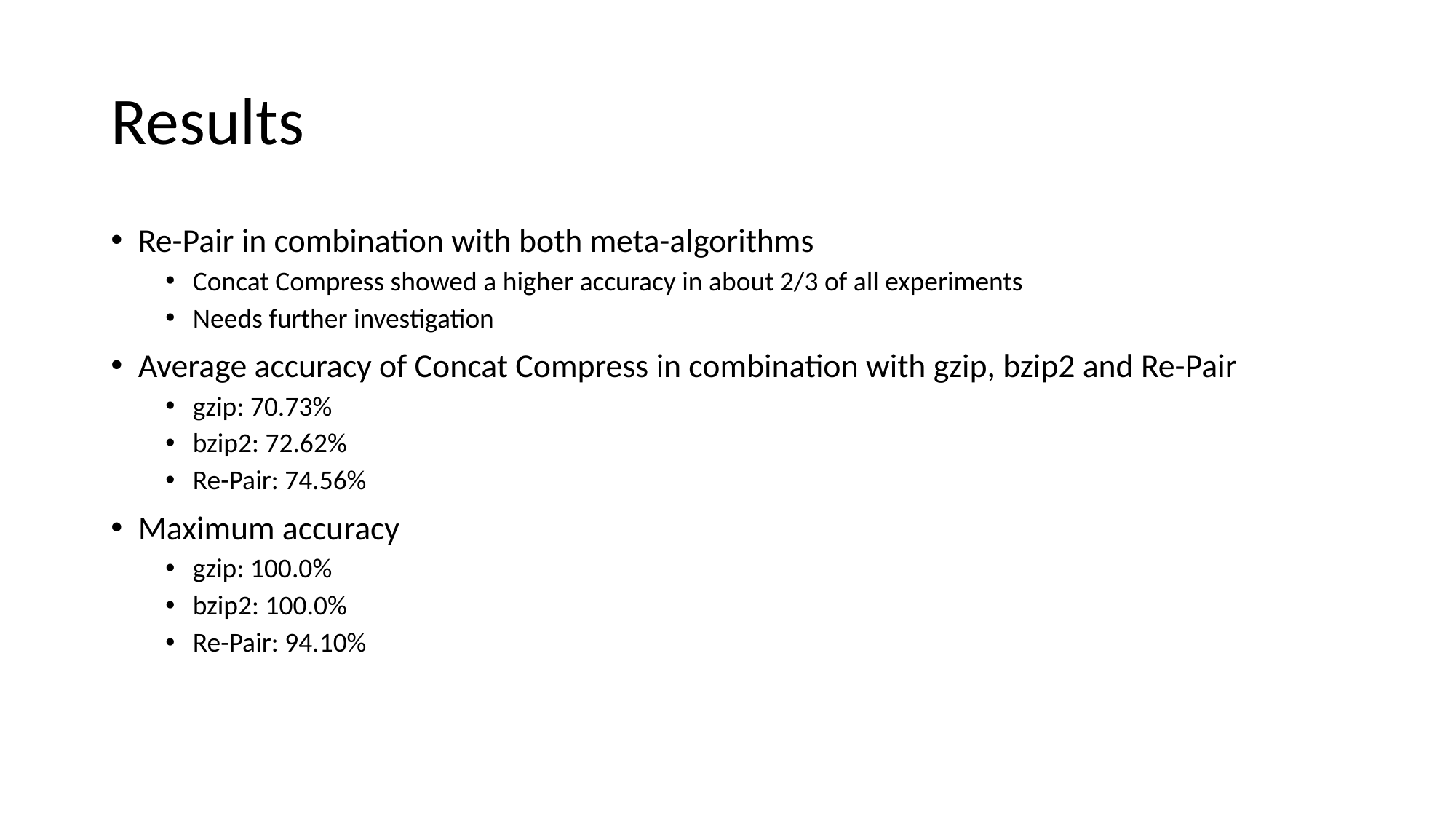

# Results
Re-Pair in combination with both meta-algorithms
Concat Compress showed a higher accuracy in about 2/3 of all experiments
Needs further investigation
Average accuracy of Concat Compress in combination with gzip, bzip2 and Re-Pair
gzip: 70.73%
bzip2: 72.62%
Re-Pair: 74.56%
Maximum accuracy
gzip: 100.0%
bzip2: 100.0%
Re-Pair: 94.10%